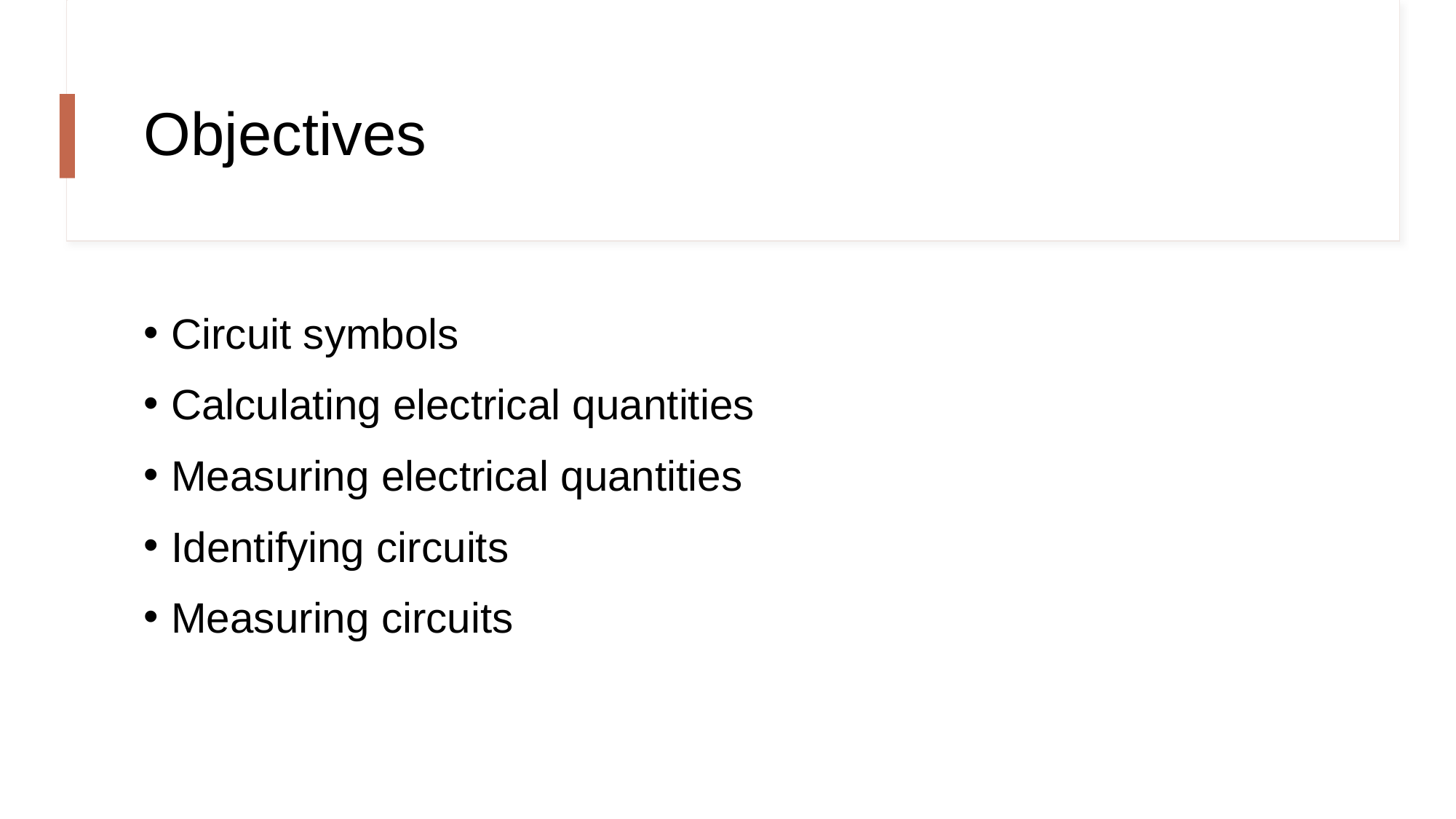

# Objectives
Circuit symbols
Calculating electrical quantities
Measuring electrical quantities
Identifying circuits
Measuring circuits